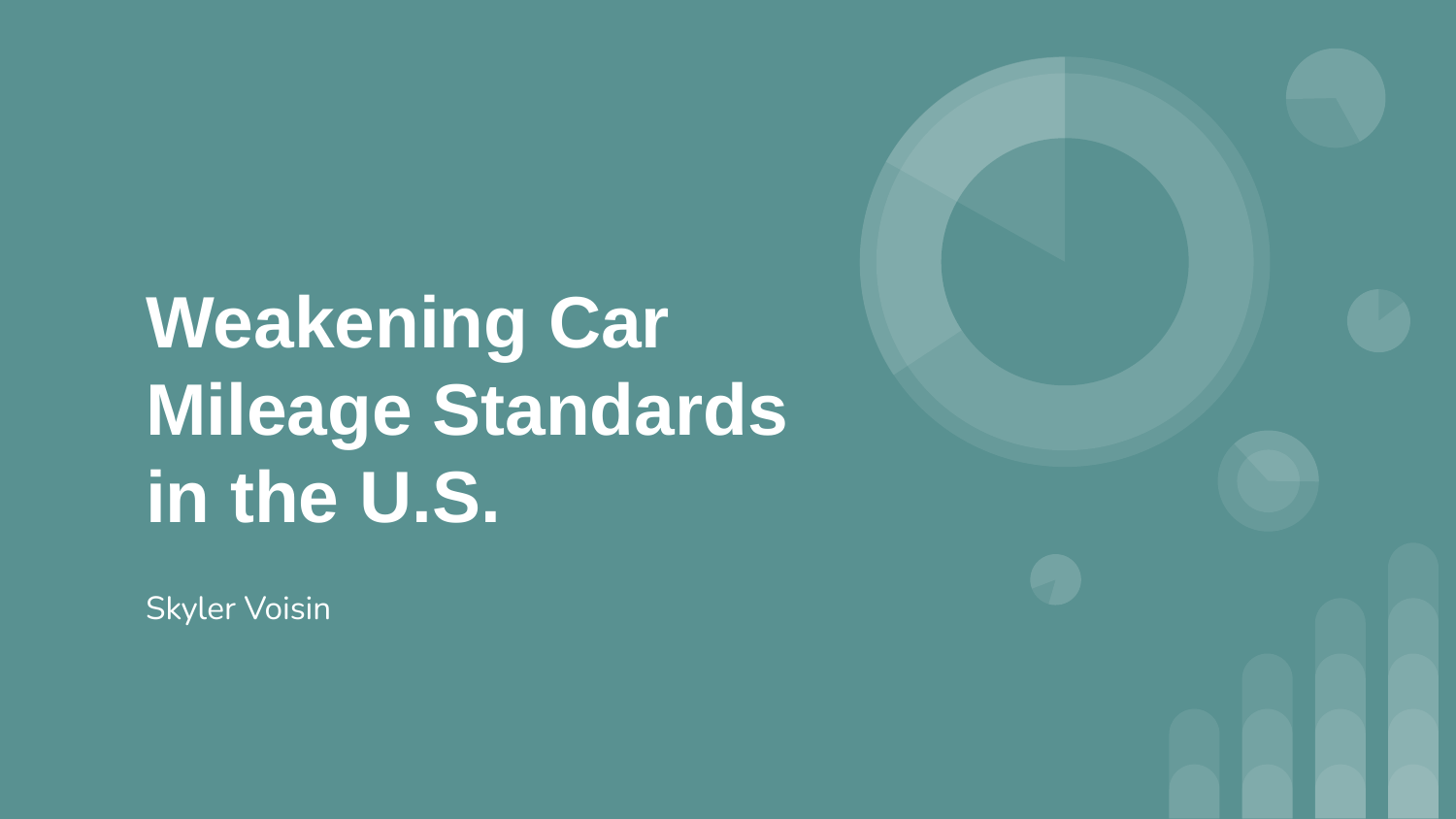

# Weakening Car Mileage Standards in the U.S.
Skyler Voisin